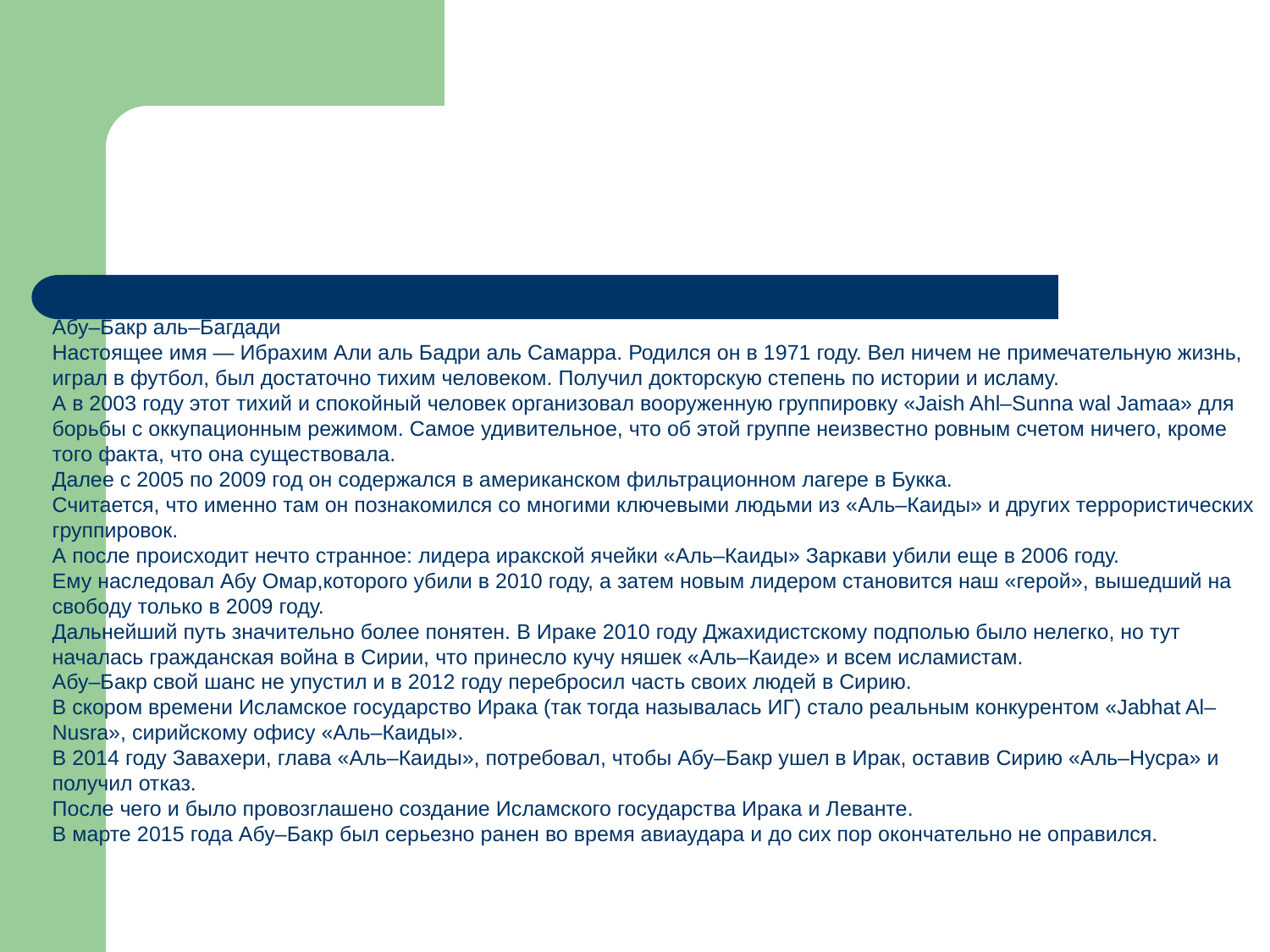

Абу–Бакр аль–Багдади
Настоящее имя — Ибрахим Али аль Бадри аль Самарра. Родился он в 1971 году. Вел ничем не примечательную жизнь, играл в футбол, был достаточно тихим человеком. Получил докторскую степень по истории и исламу.
А в 2003 году этот тихий и спокойный человек организовал вооруженную группировку «Jaish Ahl–Sunna wal Jamaa» для борьбы с оккупационным режимом. Самое удивительное, что об этой группе неизвестно ровным счетом ничего, кроме того факта, что она существовала.
Далее с 2005 по 2009 год он содержался в американском фильтрационном лагере в Букка.
Считается, что именно там он познакомился со многими ключевыми людьми из «Аль–Каиды» и других террористических группировок.
А после происходит нечто странное: лидера иракской ячейки «Аль–Каиды» Заркави убили еще в 2006 году.
Ему наследовал Абу Омар,которого убили в 2010 году, а затем новым лидером становится наш «герой», вышедший на свободу только в 2009 году.
Дальнейший путь значительно более понятен. В Ираке 2010 году Джахидистскому подполью было нелегко, но тут началась гражданская война в Сирии, что принесло кучу няшек «Аль–Каиде» и всем исламистам.
Абу–Бакр свой шанс не упустил и в 2012 году перебросил часть своих людей в Сирию.
В скором времени Исламское государство Ирака (так тогда называлась ИГ) стало реальным конкурентом «Jabhat Al–Nusra», сирийскому офису «Аль–Каиды».
В 2014 году Завахери, глава «Аль–Каиды», потребовал, чтобы Абу–Бакр ушел в Ирак, оставив Сирию «Аль–Нусра» и получил отказ.
После чего и было провозглашено создание Исламского государства Ирака и Леванте.
В марте 2015 года Абу–Бакр был серьезно ранен во время авиаудара и до сих пор окончательно не оправился.